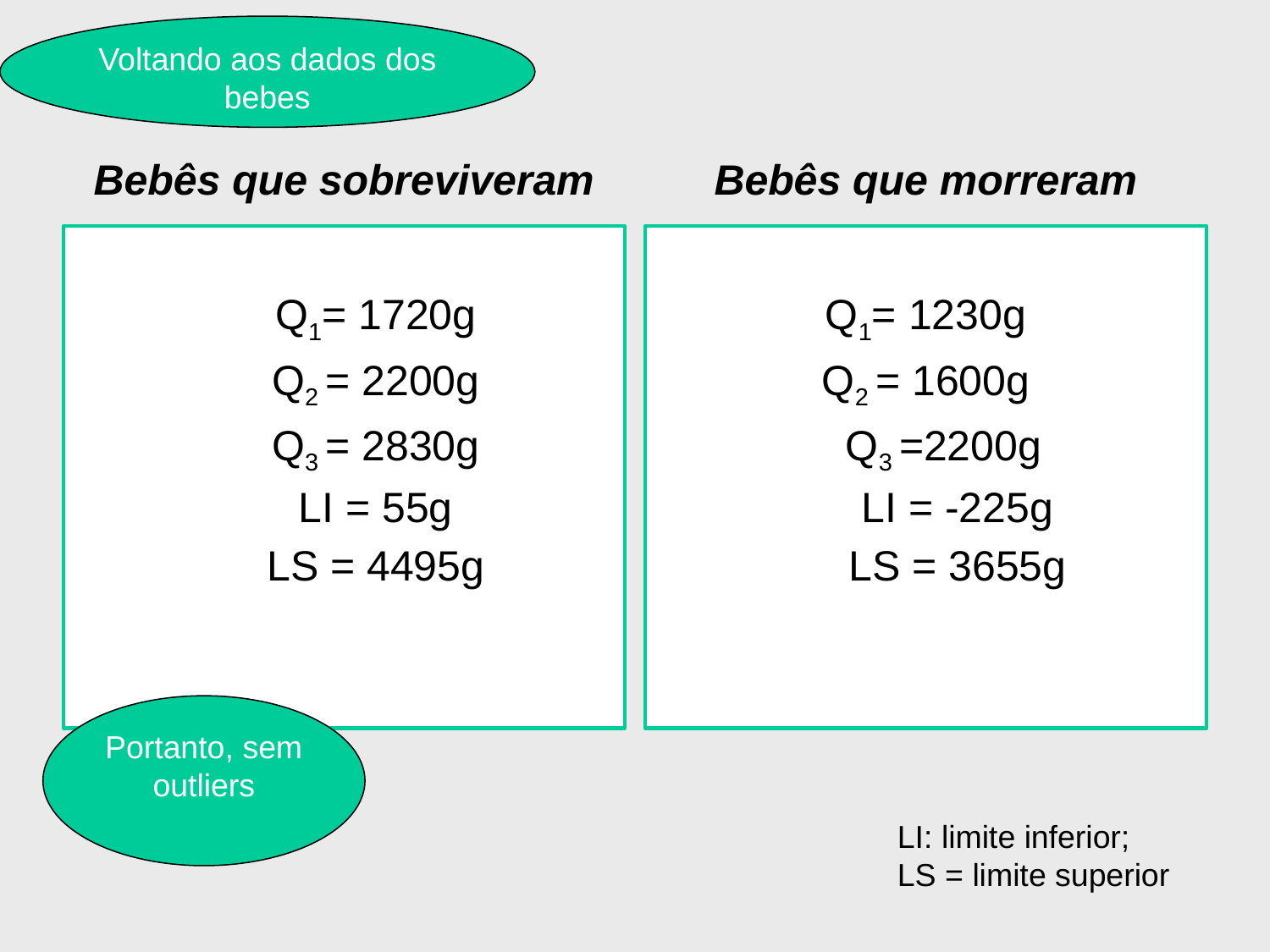

Voltando aos dados dos bebes
Bebês que sobreviveram
Bebês que morreram

Q1= 1720g
Q2 = 2200g
Q3 = 2830g
LI = 55g
LS = 4495g

Q1= 1230g
Q2 = 1600g
	Q3 =2200g
LI = -225g
LS = 3655g

Portanto, sem outliers
LI: limite inferior; LS = limite superior